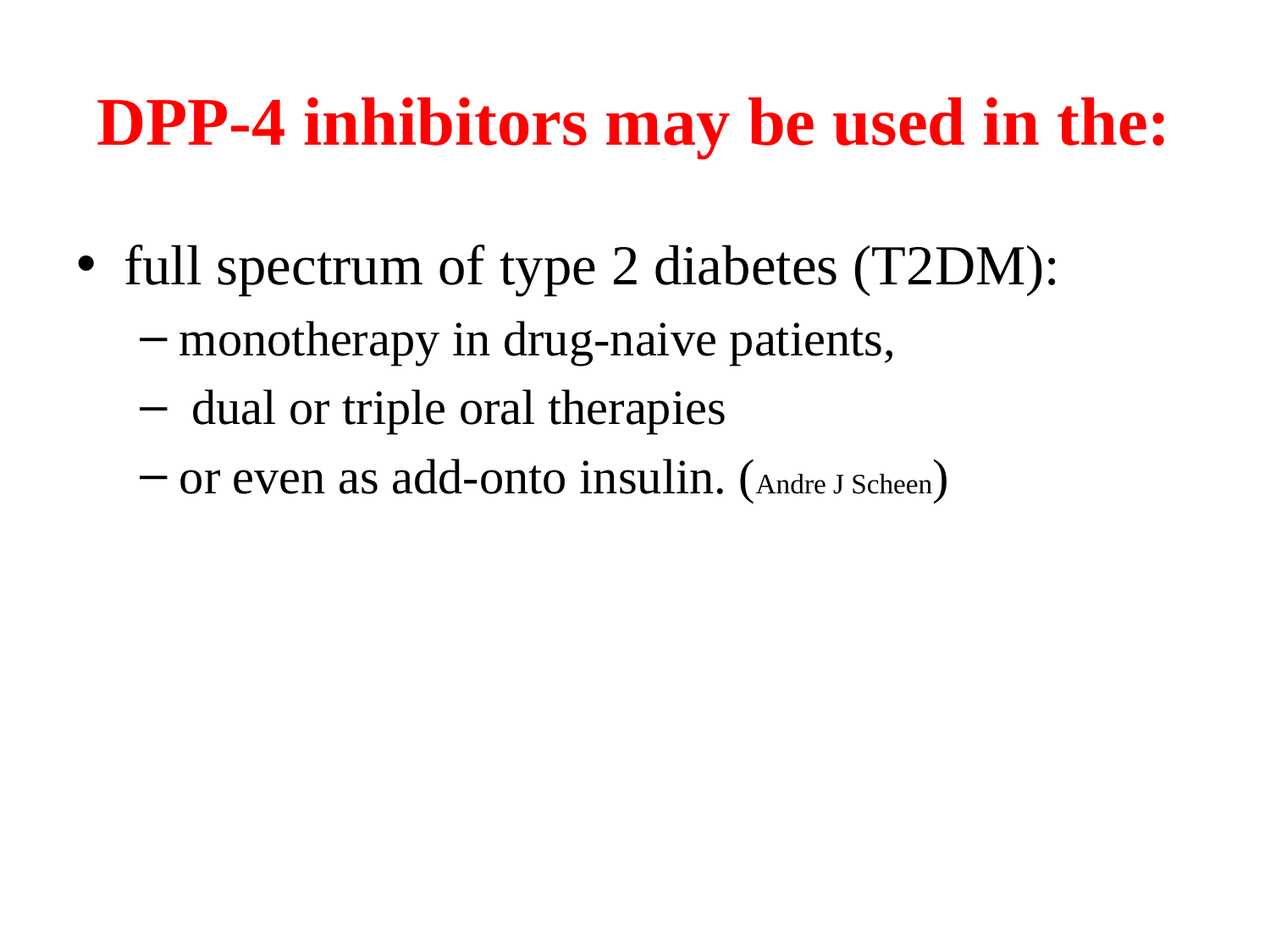

# DPP-4 inhibitors may be used in the:
full spectrum of type 2 diabetes (T2DM):
monotherapy in drug-naive patients,
 dual or triple oral therapies
or even as add-onto insulin. (Andre J Scheen)